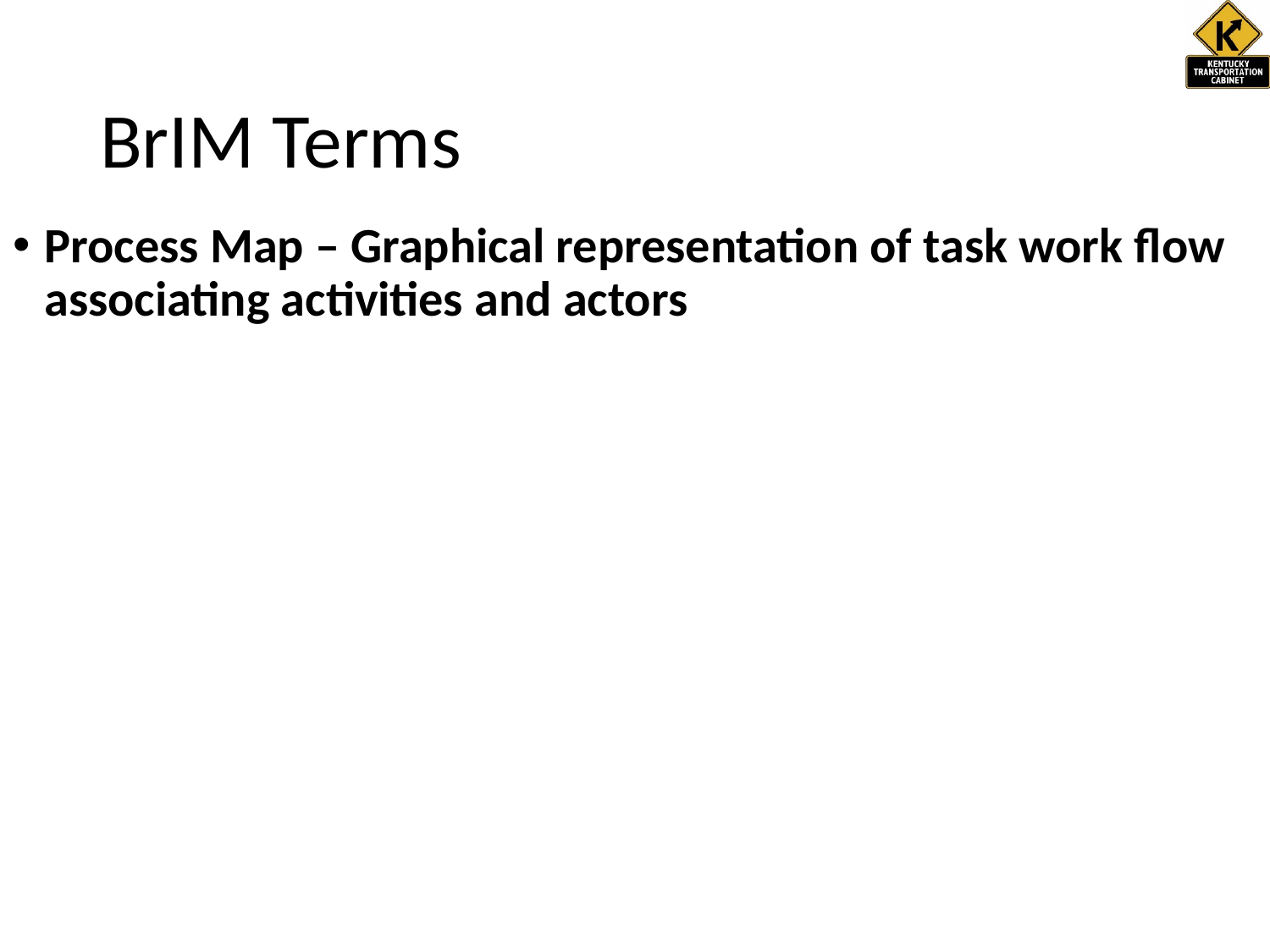

# BrIM Terms
Process Map – Graphical representation of task work flow associating activities and actors